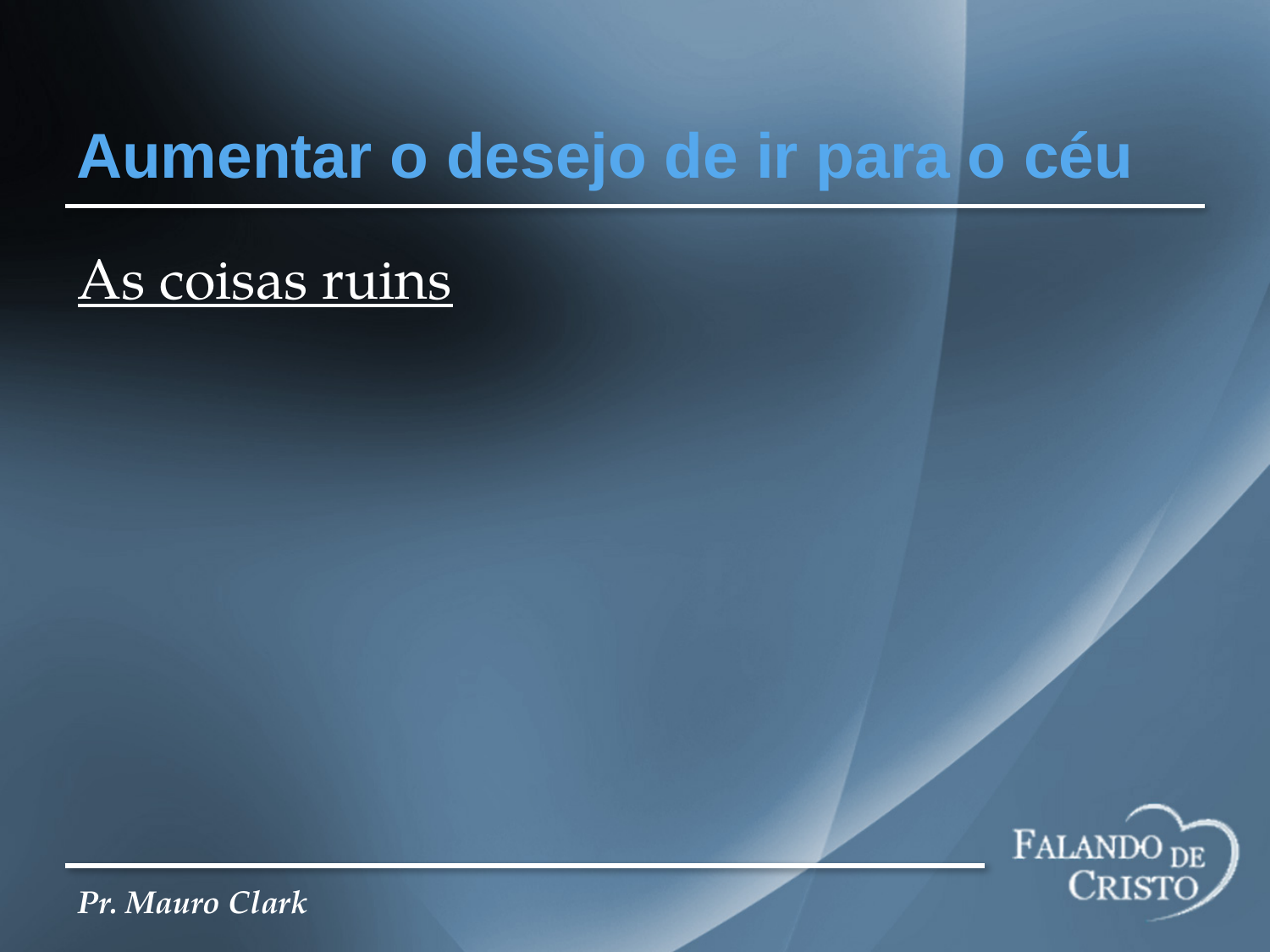

# Aumentar o desejo de ir para o céu
As coisas ruins